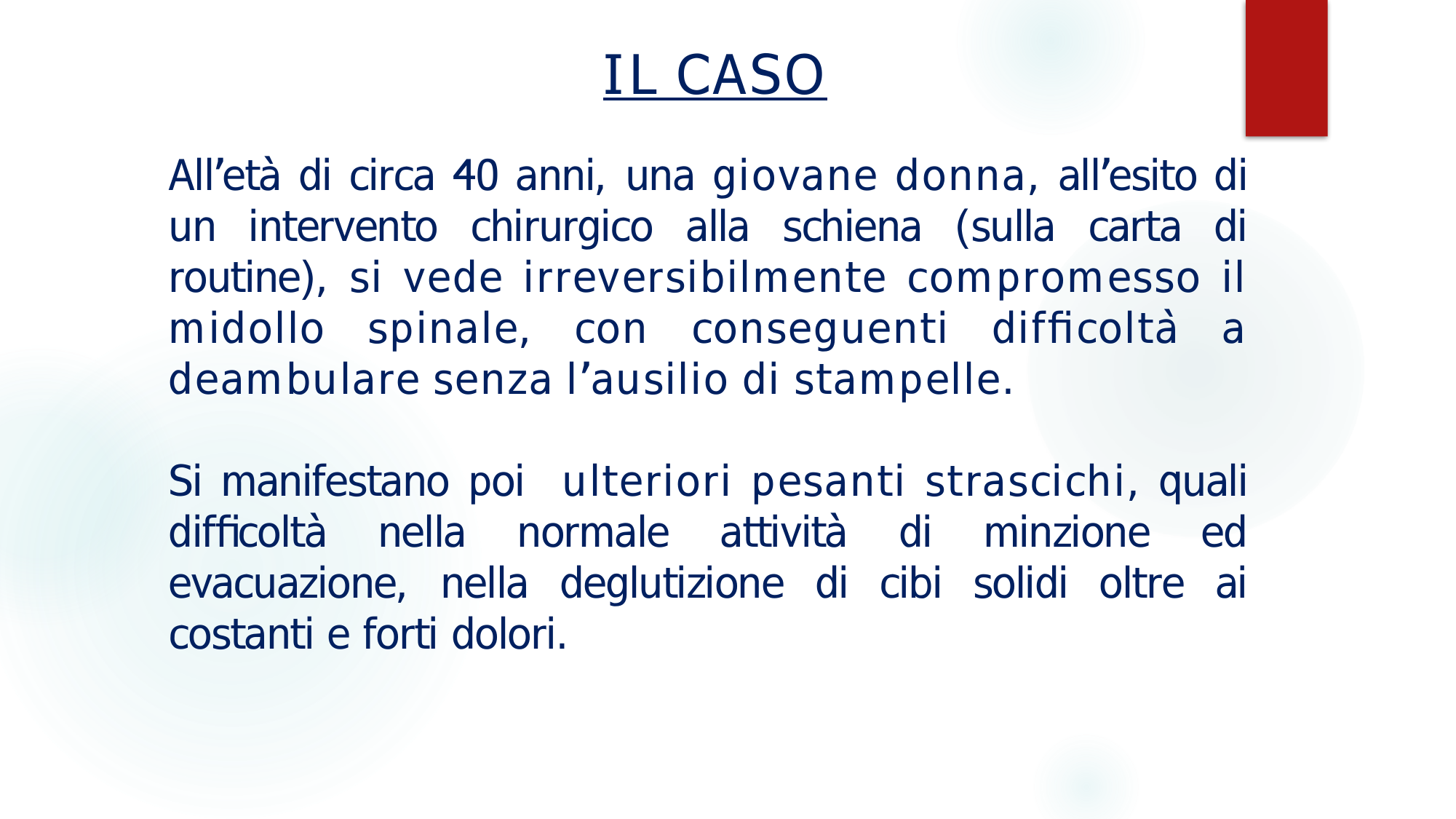

ILIL IL CASO IL
All’età di circa 40 anni, una giovane donna, all’esito di un intervento chirurgico alla schiena (sulla carta di routine), si vede irreversibilmente compromesso il midollo spinale, con conseguenti difficoltà a deambulare senza l’ausilio di stampelle.

Si manifestano poi  ulteriori pesanti strascichi, quali difficoltà nella normale attività di minzione ed evacuazione, nella deglutizione di cibi solidi oltre ai costanti e forti dolori.